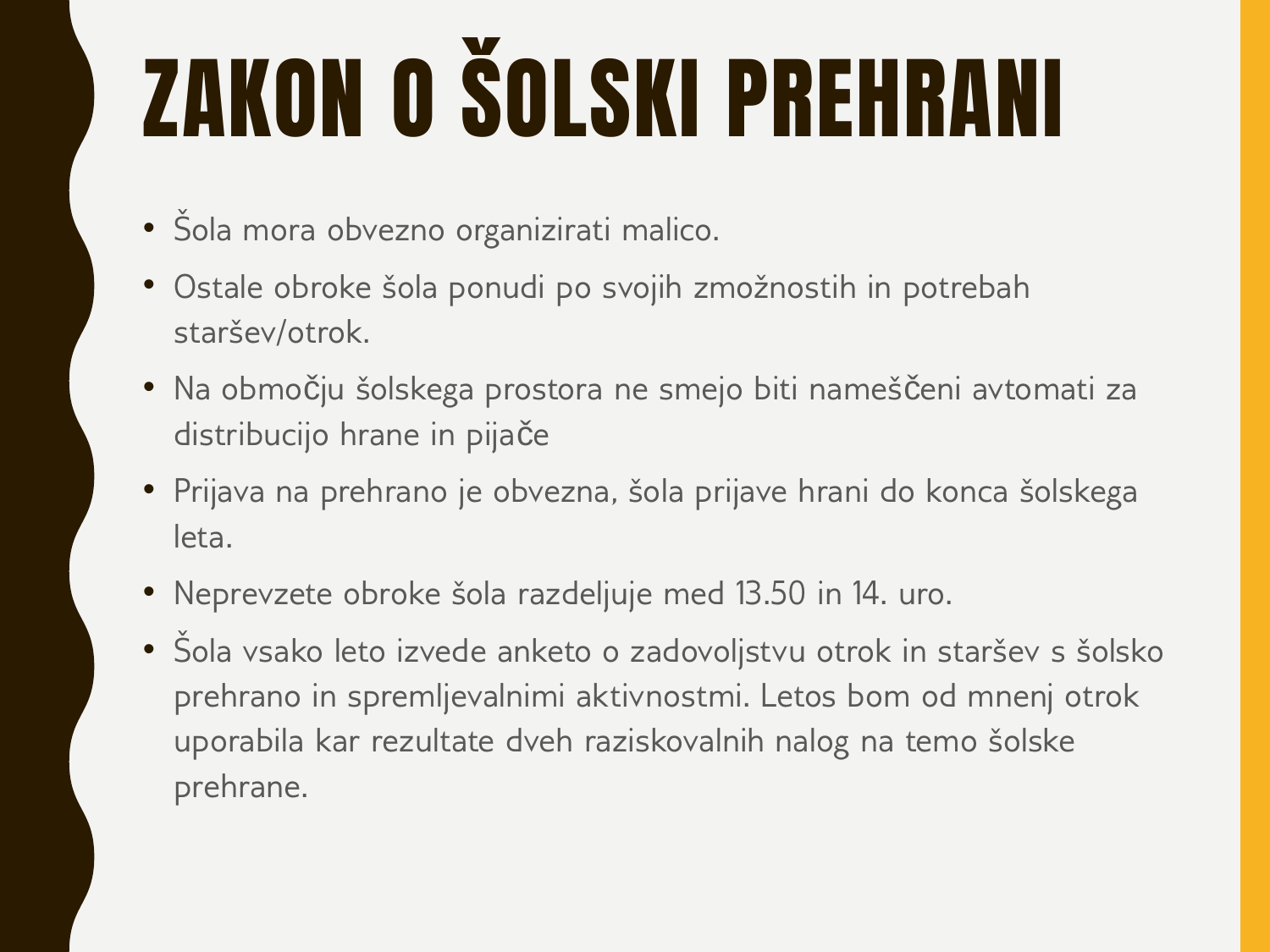

# Zakon o šolski prehrani
Šola mora obvezno organizirati malico.
Ostale obroke šola ponudi po svojih zmožnostih in potrebah staršev/otrok.
Na območju šolskega prostora ne smejo biti nameščeni avtomati za distribucijo hrane in pijače
Prijava na prehrano je obvezna, šola prijave hrani do konca šolskega leta.
Neprevzete obroke šola razdeljuje med 13.50 in 14. uro.
Šola vsako leto izvede anketo o zadovoljstvu otrok in staršev s šolsko prehrano in spremljevalnimi aktivnostmi. Letos bom od mnenj otrok uporabila kar rezultate dveh raziskovalnih nalog na temo šolske prehrane.